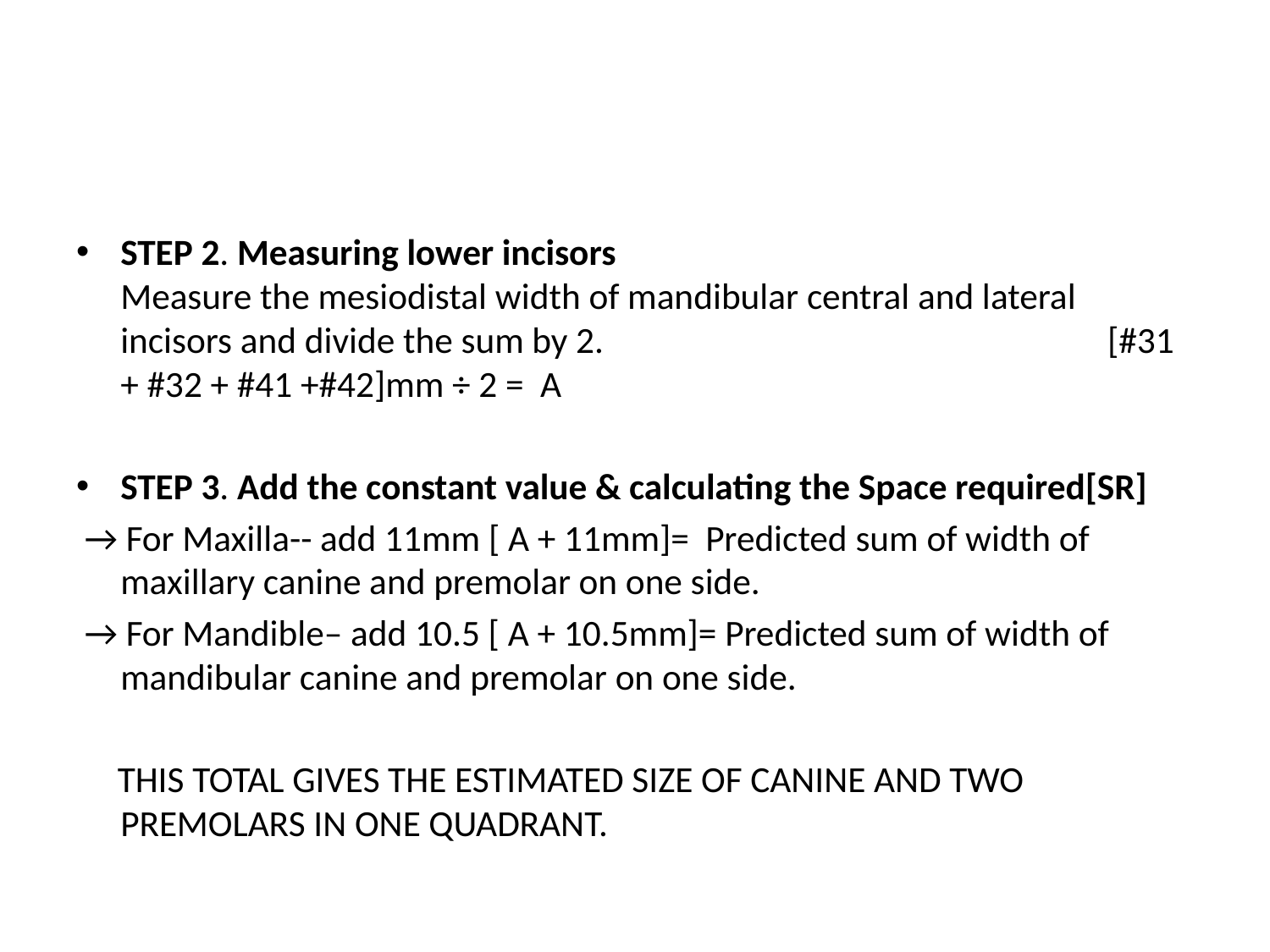

#
STEP 2. Measuring lower incisors                                                       Measure the mesiodistal width of mandibular central and lateral incisors and divide the sum by 2.                                                             [#31 + #32 + #41 +#42]mm ÷ 2 =  A

STEP 3. Add the constant value & calculating the Space required[SR]
 → For Maxilla-- add 11mm [ A + 11mm]=  Predicted sum of width of maxillary canine and premolar on one side.
 → For Mandible– add 10.5 [ A + 10.5mm]= Predicted sum of width of mandibular canine and premolar on one side.

     THIS TOTAL GIVES THE ESTIMATED SIZE OF CANINE AND TWO PREMOLARS IN ONE QUADRANT.